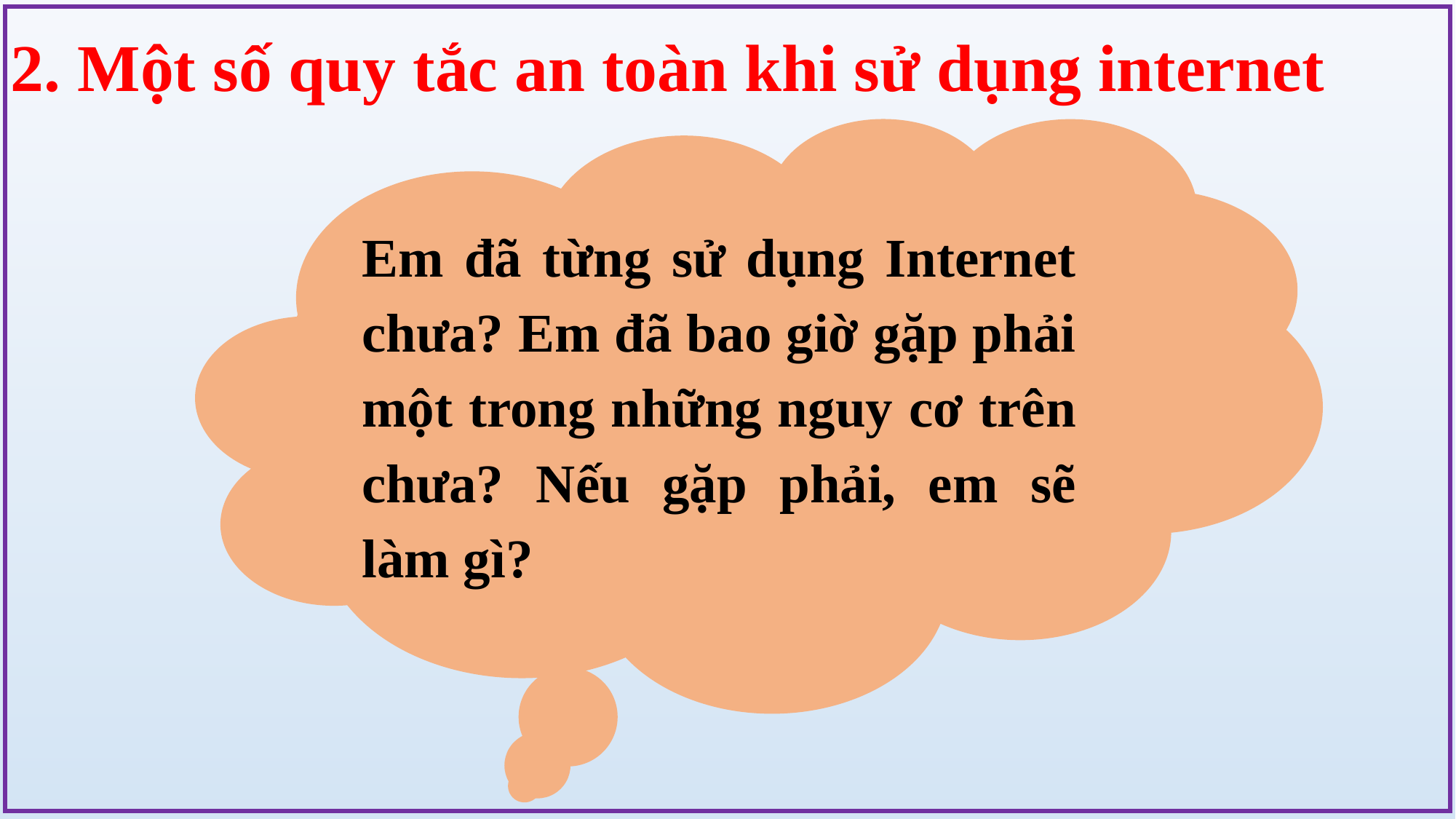

2. Một số quy tắc an toàn khi sử dụng internet
Em đã từng sử dụng Internet chưa? Em đã bao giờ gặp phải một trong những nguy cơ trên chưa? Nếu gặp phải, em sẽ làm gì?